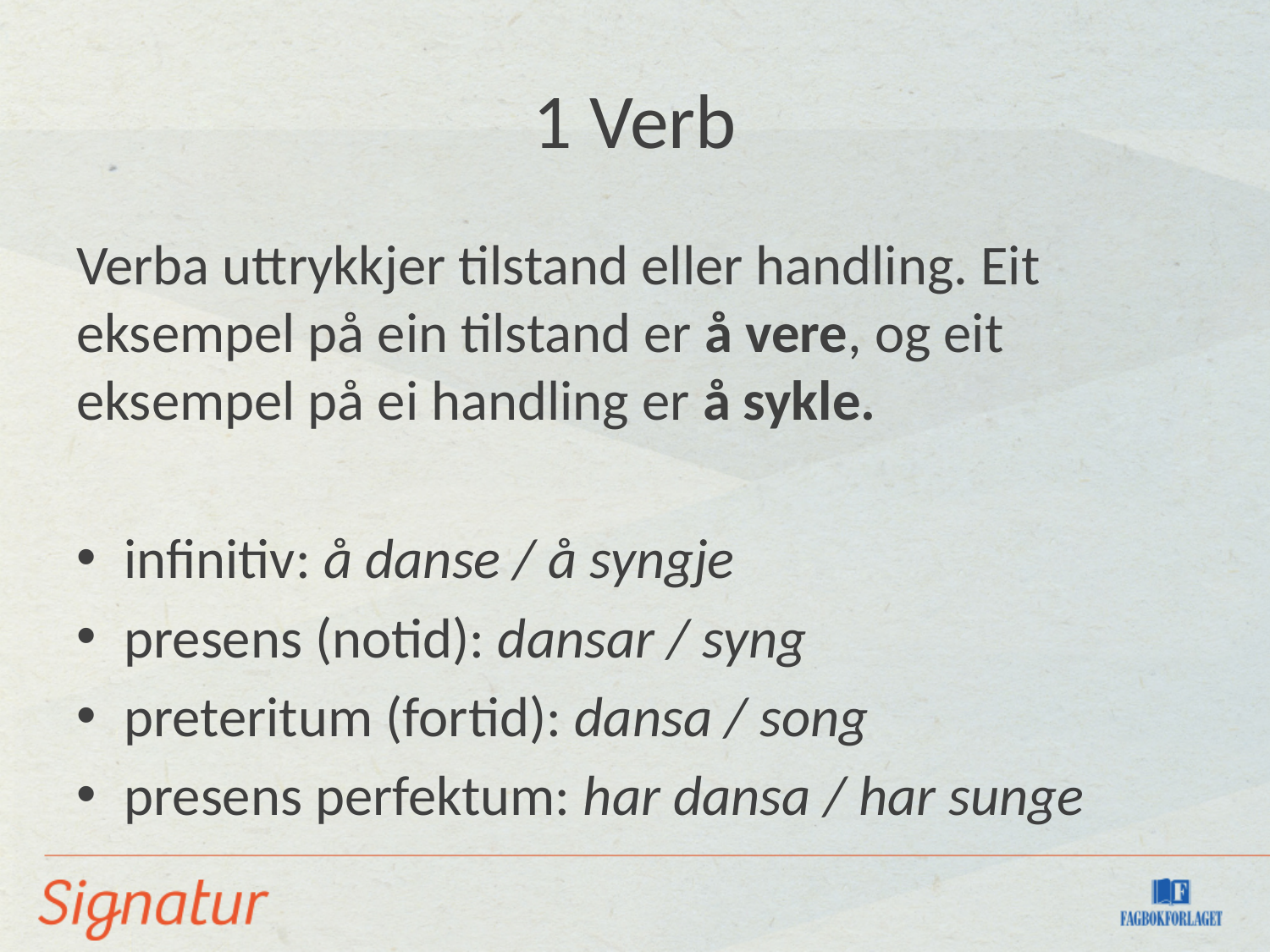

# 1 Verb
Verba uttrykkjer tilstand eller handling. Eit eksempel på ein tilstand er å vere, og eit eksempel på ei handling er å sykle.

infinitiv: å danse / å syngje
presens (notid): dansar / syng
preteritum (fortid): dansa / song
presens perfektum: har dansa / har sunge